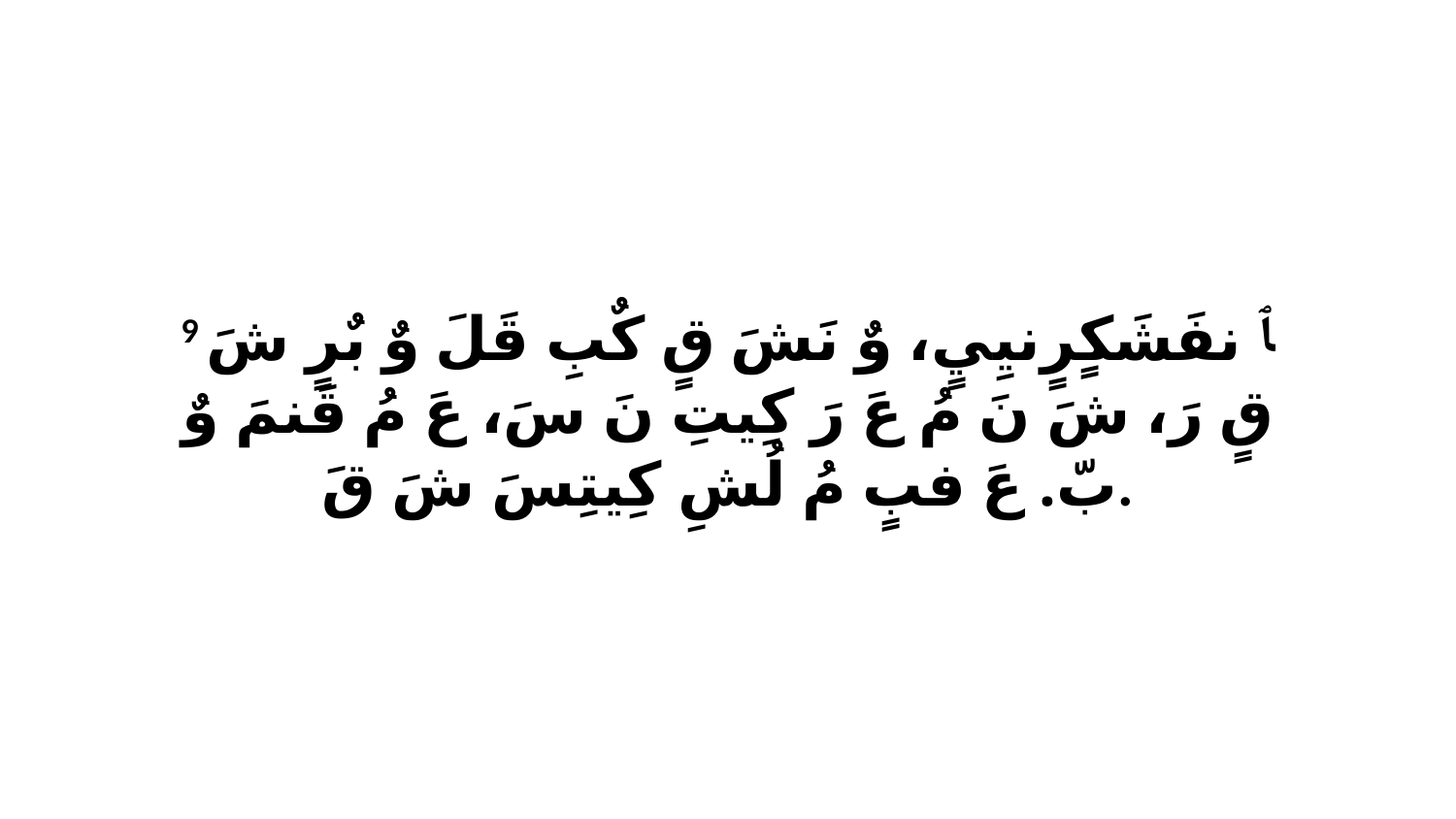

9 ﭑ نفَشَكٍرٍنيِيٍ، وٌ نَشَ قٍ كٌبِ قَلَ وٌ بٌرٍ شَ قٍ رَ، شَ نَ مُ عَ رَ كِيتِ نَ سَ، عَ مُ قَنمَ وٌ بّ. عَ فبٍ مُ لُشِ كِيتِسَ شَ قَ.